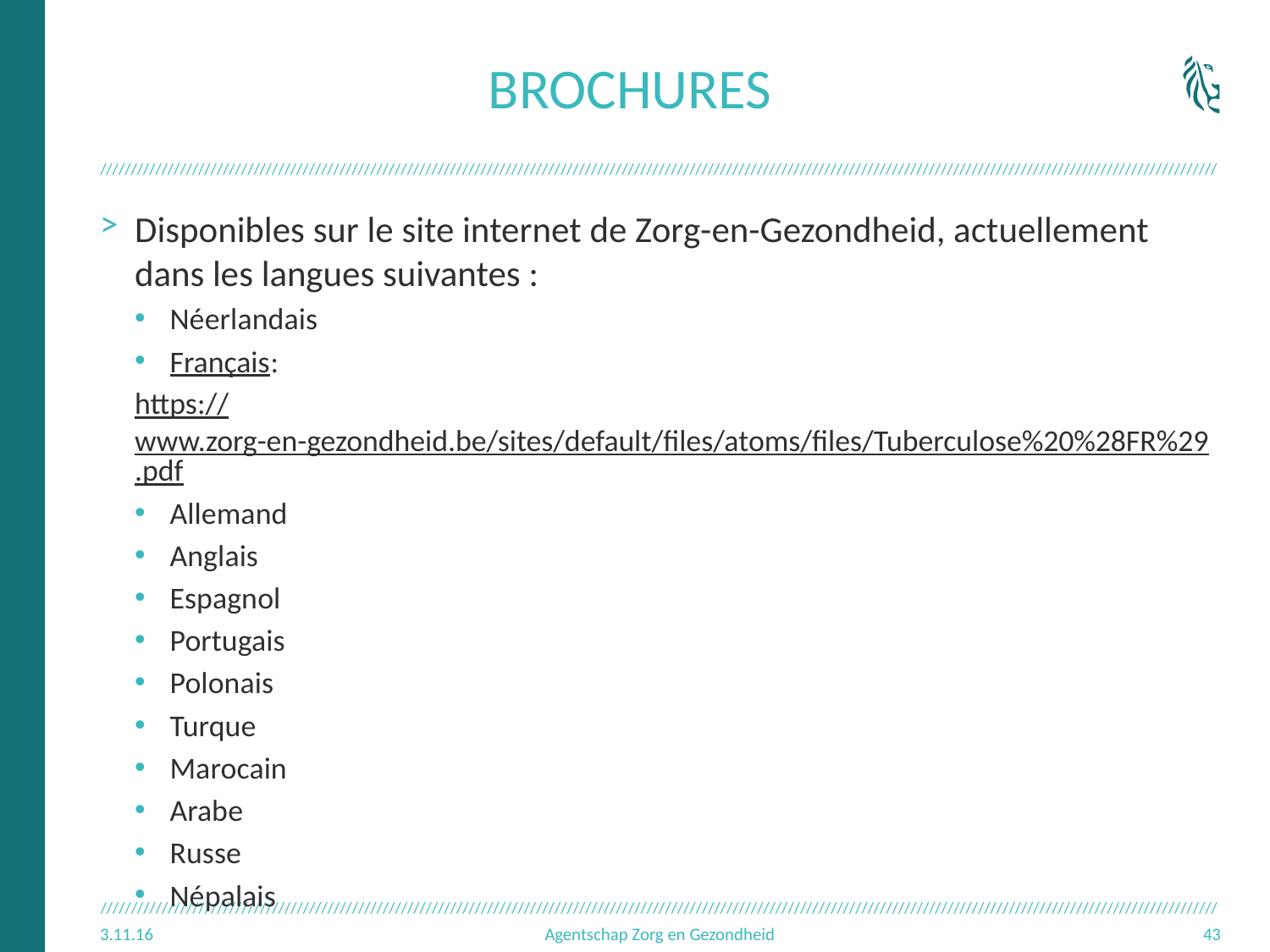

# Brochures
Disponibles sur le site internet de Zorg-en-Gezondheid, actuellement dans les langues suivantes :
Néerlandais
Français:
https://www.zorg-en-gezondheid.be/sites/default/files/atoms/files/Tuberculose%20%28FR%29.pdf
Allemand
Anglais
Espagnol
Portugais
Polonais
Turque
Marocain
Arabe
Russe
Népalais

3.11.16
Agentschap Zorg en Gezondheid
43